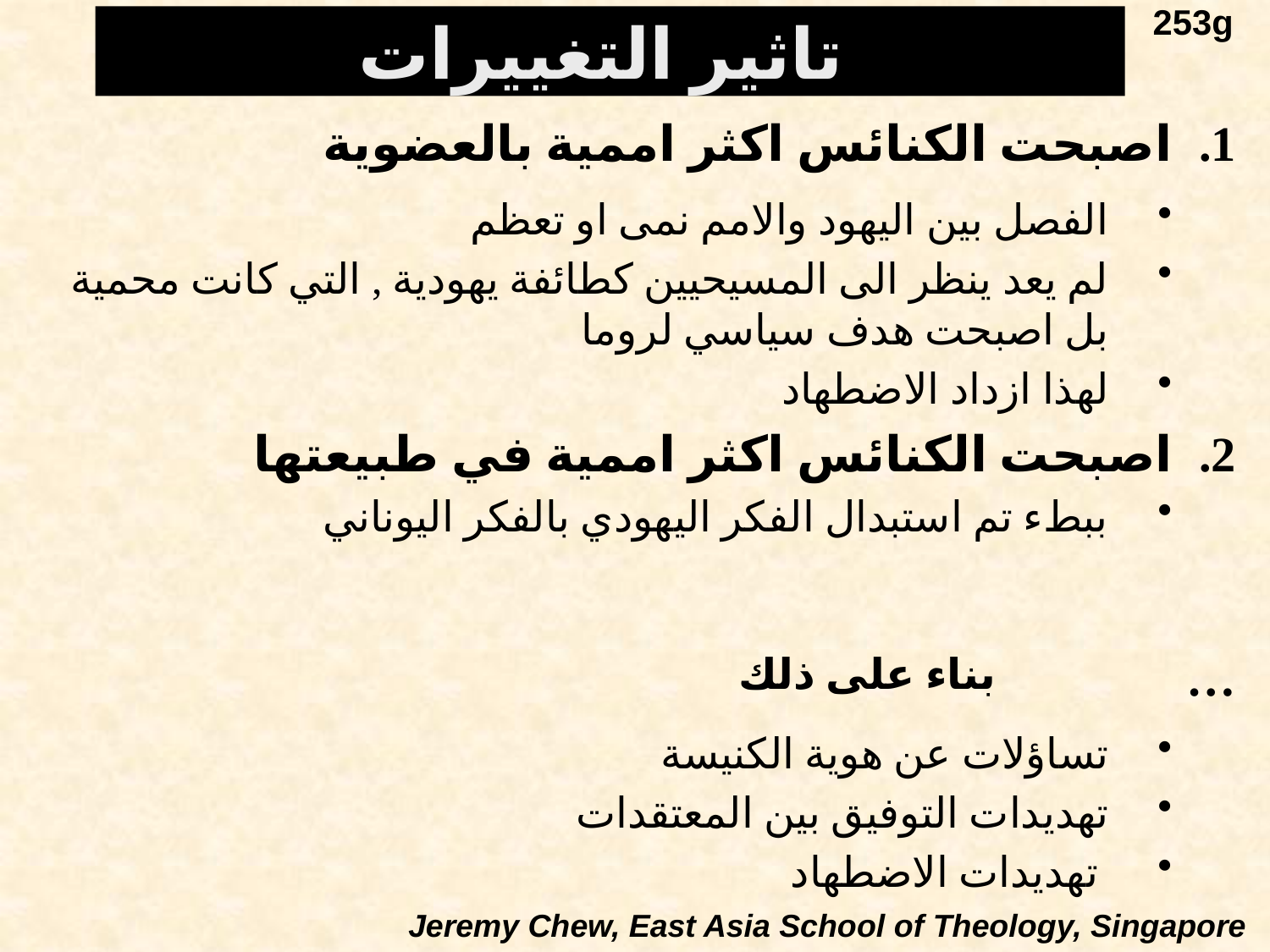

253g
تاثير التغييرات
اصبحت الكنائس اكثر اممية بالعضوية
الفصل بين اليهود والامم نمى او تعظم
لم يعد ينظر الى المسيحيين كطائفة يهودية , التي كانت محمية بل اصبحت هدف سياسي لروما
لهذا ازداد الاضطهاد
اصبحت الكنائس اكثر اممية في طبيعتها
ببطء تم استبدال الفكر اليهودي بالفكر اليوناني
…
تساؤلات عن هوية الكنيسة
تهديدات التوفيق بين المعتقدات
 تهديدات الاضطهاد
بناء على ذلك
Jeremy Chew, East Asia School of Theology, Singapore